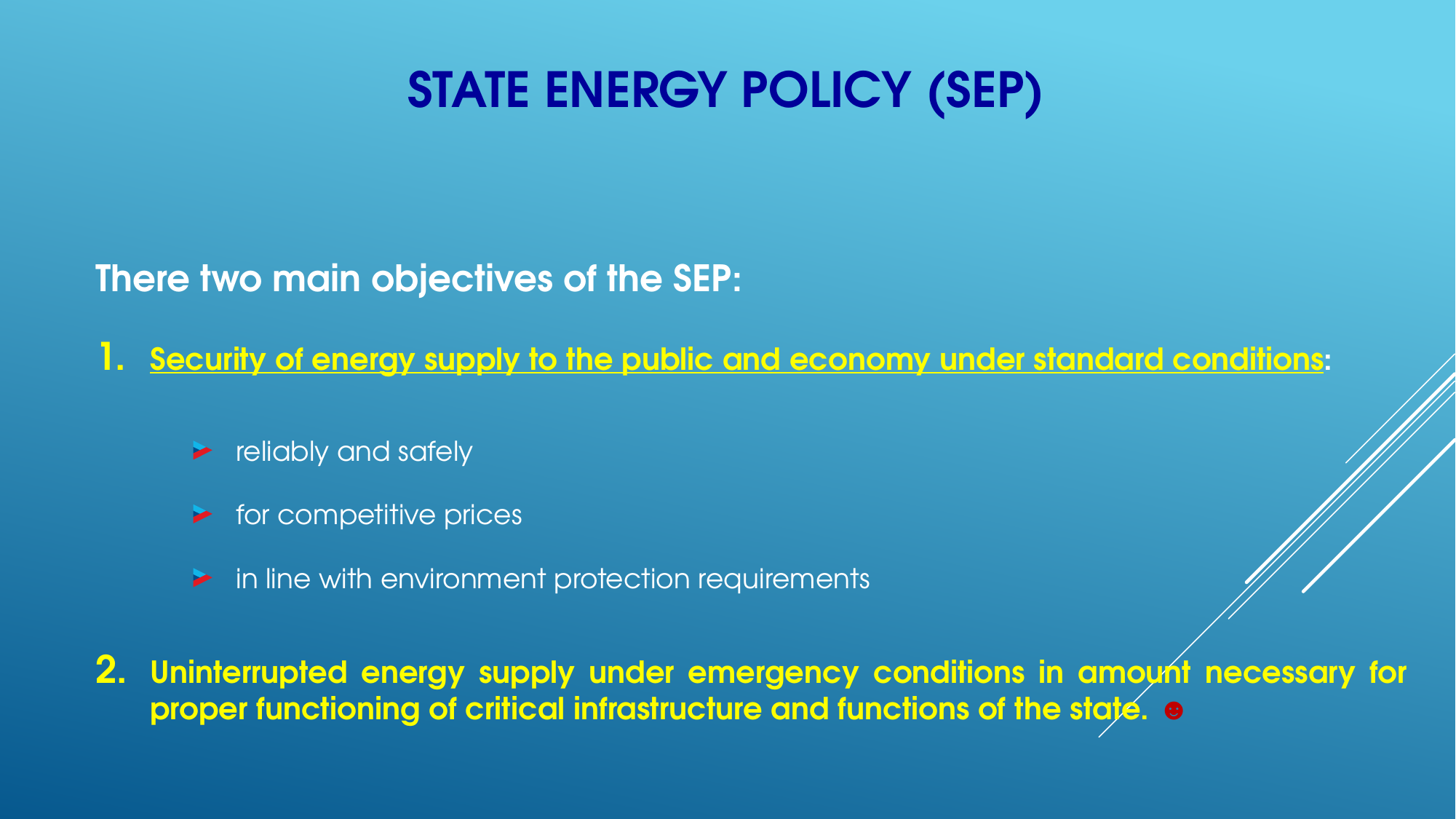

# State Energy Policy (SEP)
There two main objectives of the SEP:

Security of energy supply to the public and economy under standard conditions:

reliably and safely
for competitive prices
in line with environment protection requirements

Uninterrupted energy supply under emergency conditions in amount necessary for proper functioning of critical infrastructure and functions of the state. ☻